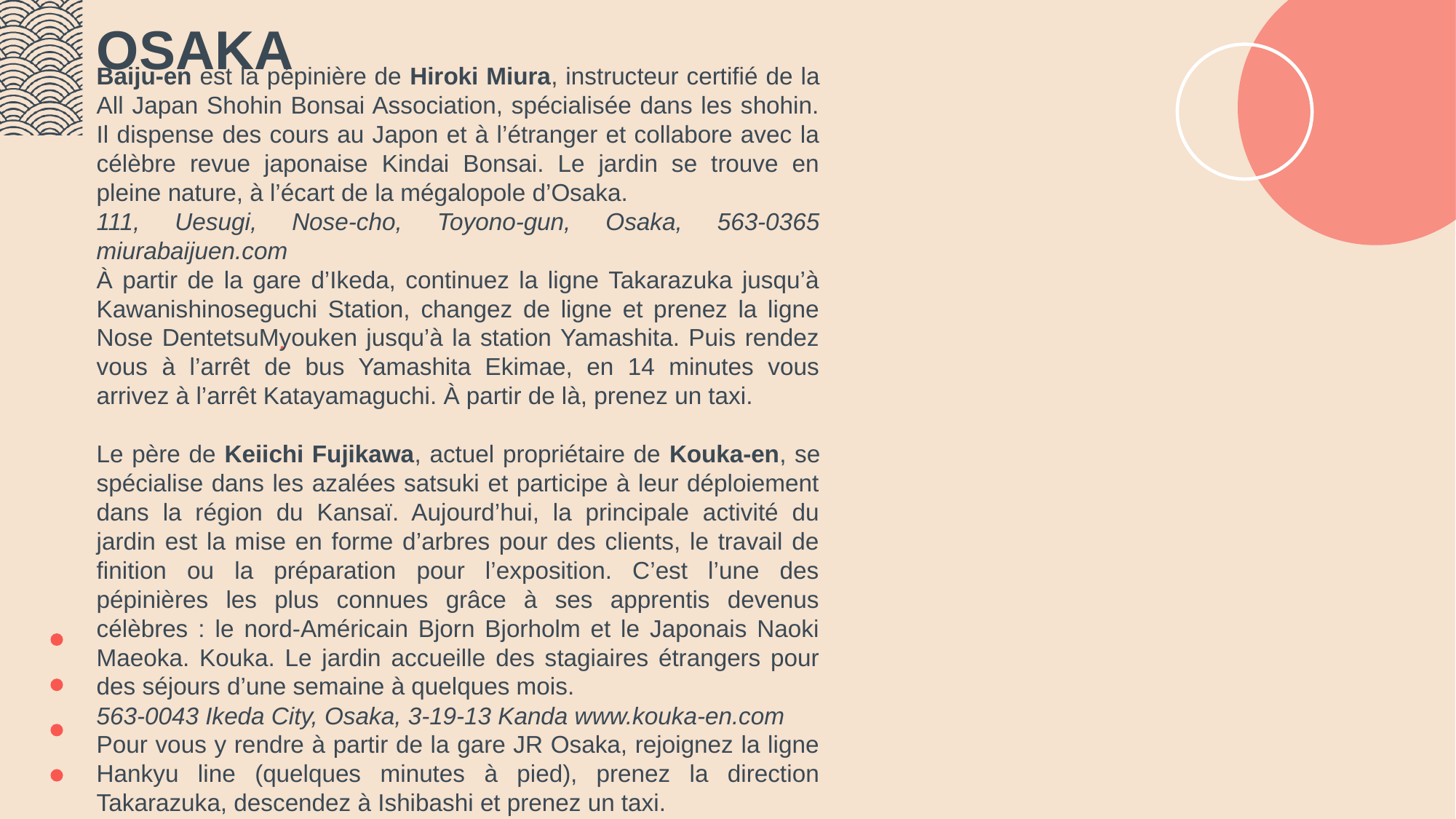

# OSAKA
Baiju-en est la pépinière de Hiroki Miura, instructeur certifié de la All Japan Shohin Bonsai Association, spécialisée dans les shohin. Il dispense des cours au Japon et à l’étranger et collabore avec la célèbre revue japonaise Kindai Bonsai. Le jardin se trouve en pleine nature, à l’écart de la mégalopole d’Osaka.
111, Uesugi, Nose-cho, Toyono-gun, Osaka, 563-0365 miurabaijuen.com
À partir de la gare d’Ikeda, continuez la ligne Takarazuka jusqu’à Kawanishinoseguchi Station, changez de ligne et prenez la ligne Nose DentetsuMyouken jusqu’à la station Yamashita. Puis rendez vous à l’arrêt de bus Yamashita Ekimae, en 14 minutes vous arrivez à l’arrêt Katayamaguchi. À partir de là, prenez un taxi.

Le père de Keiichi Fujikawa, actuel propriétaire de Kouka-en, se spécialise dans les azalées satsuki et participe à leur déploiement dans la région du Kansaï. Aujourd’hui, la principale activité du jardin est la mise en forme d’arbres pour des clients, le travail de finition ou la préparation pour l’exposition. C’est l’une des pépinières les plus connues grâce à ses apprentis devenus célèbres : le nord-Américain Bjorn Bjorholm et le Japonais Naoki Maeoka. Kouka. Le jardin accueille des stagiaires étrangers pour des séjours d’une semaine à quelques mois.
563-0043 Ikeda City, Osaka, 3-19-13 Kanda www.kouka-en.com
Pour vous y rendre à partir de la gare JR Osaka, rejoignez la ligne Hankyu line (quelques minutes à pied), prenez la direction Takarazuka, descendez à Ishibashi et prenez un taxi.